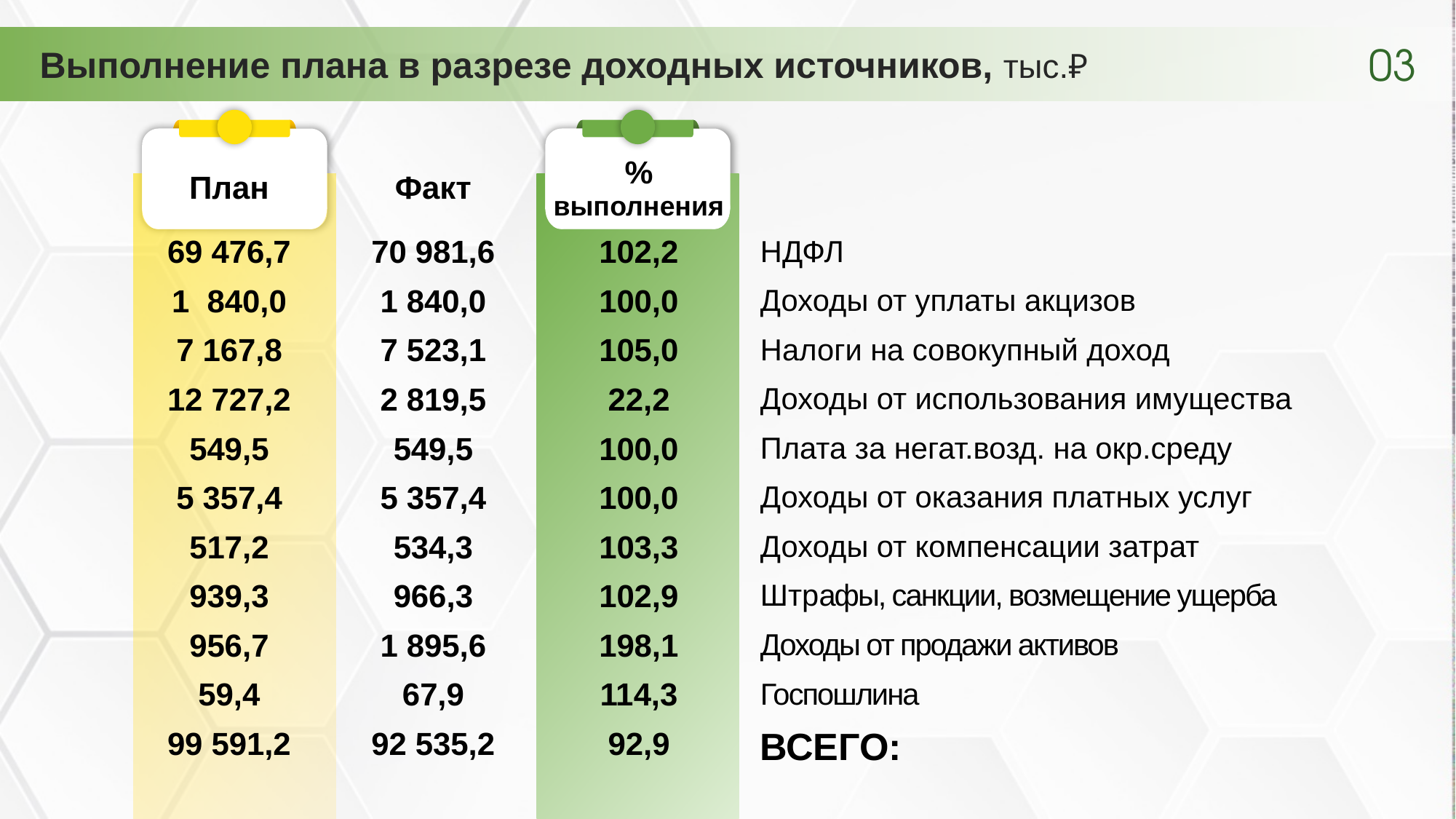

03
Выполнение плана в разрезе доходных источников, тыс.₽

| План | Факт | % выполнения |  |
| --- | --- | --- | --- |
| 69 476,7 | 70 981,6 | 102,2 | НДФЛ |
| 1 840,0 | 1 840,0 | 100,0 | Доходы от уплаты акцизов |
| 7 167,8 | 7 523,1 | 105,0 | Налоги на совокупный доход |
| 12 727,2 | 2 819,5 | 22,2 | Доходы от использования имущества |
| 549,5 | 549,5 | 100,0 | Плата за негат.возд. на окр.среду |
| 5 357,4 | 5 357,4 | 100,0 | Доходы от оказания платных услуг |
| 517,2 | 534,3 | 103,3 | Доходы от компенсации затрат |
| 939,3 | 966,3 | 102,9 | Штрафы, санкции, возмещение ущерба |
| 956,7 | 1 895,6 | 198,1 | Доходы от продажи активов |
| 59,4 | 67,9 | 114,3 | Госпошлина |
| 99 591,2 | 92 535,2 | 92,9 | ВСЕГО: |